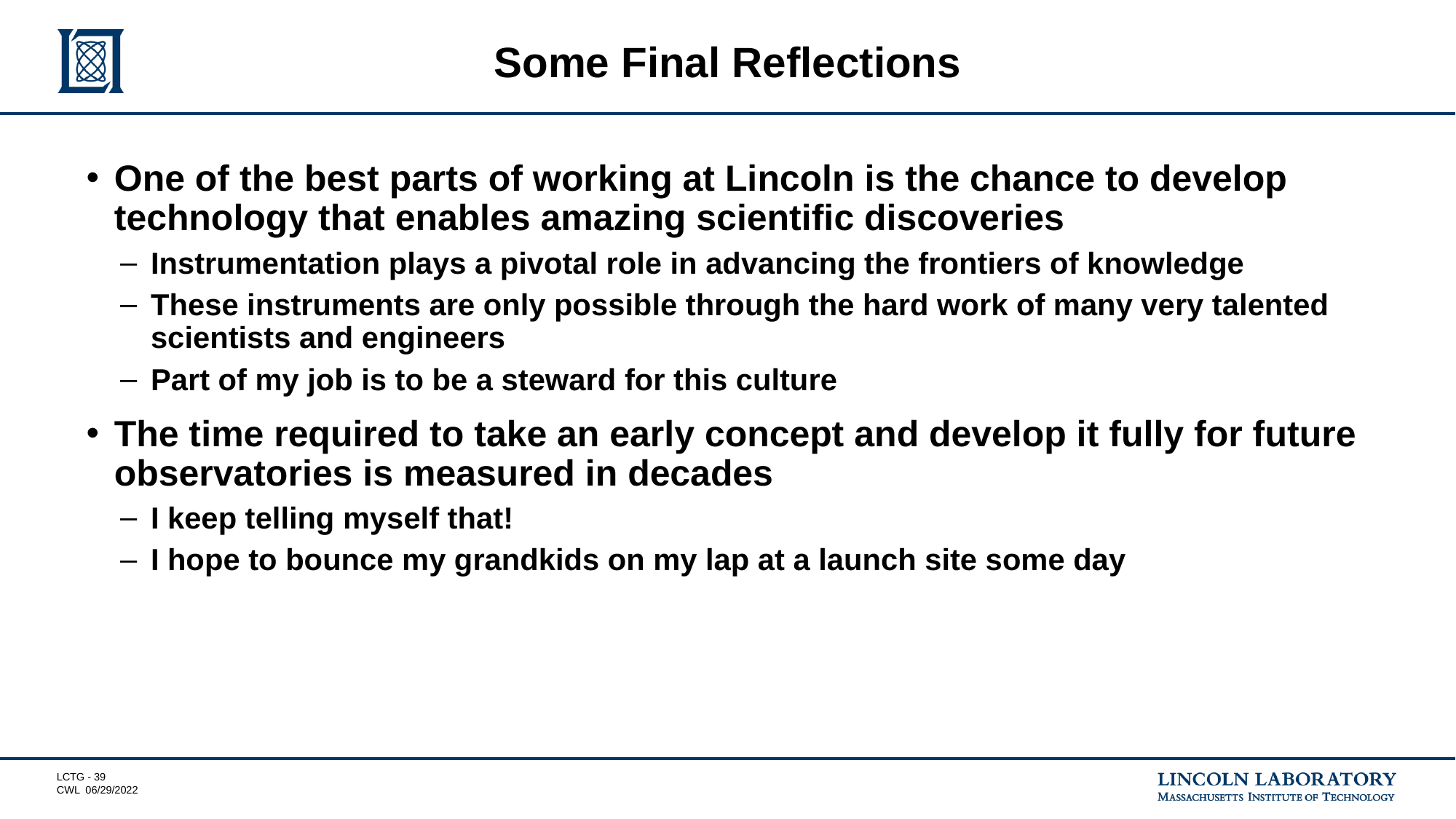

# Some Final Reflections
One of the best parts of working at Lincoln is the chance to develop technology that enables amazing scientific discoveries
Instrumentation plays a pivotal role in advancing the frontiers of knowledge
These instruments are only possible through the hard work of many very talented scientists and engineers
Part of my job is to be a steward for this culture
The time required to take an early concept and develop it fully for future observatories is measured in decades
I keep telling myself that!
I hope to bounce my grandkids on my lap at a launch site some day